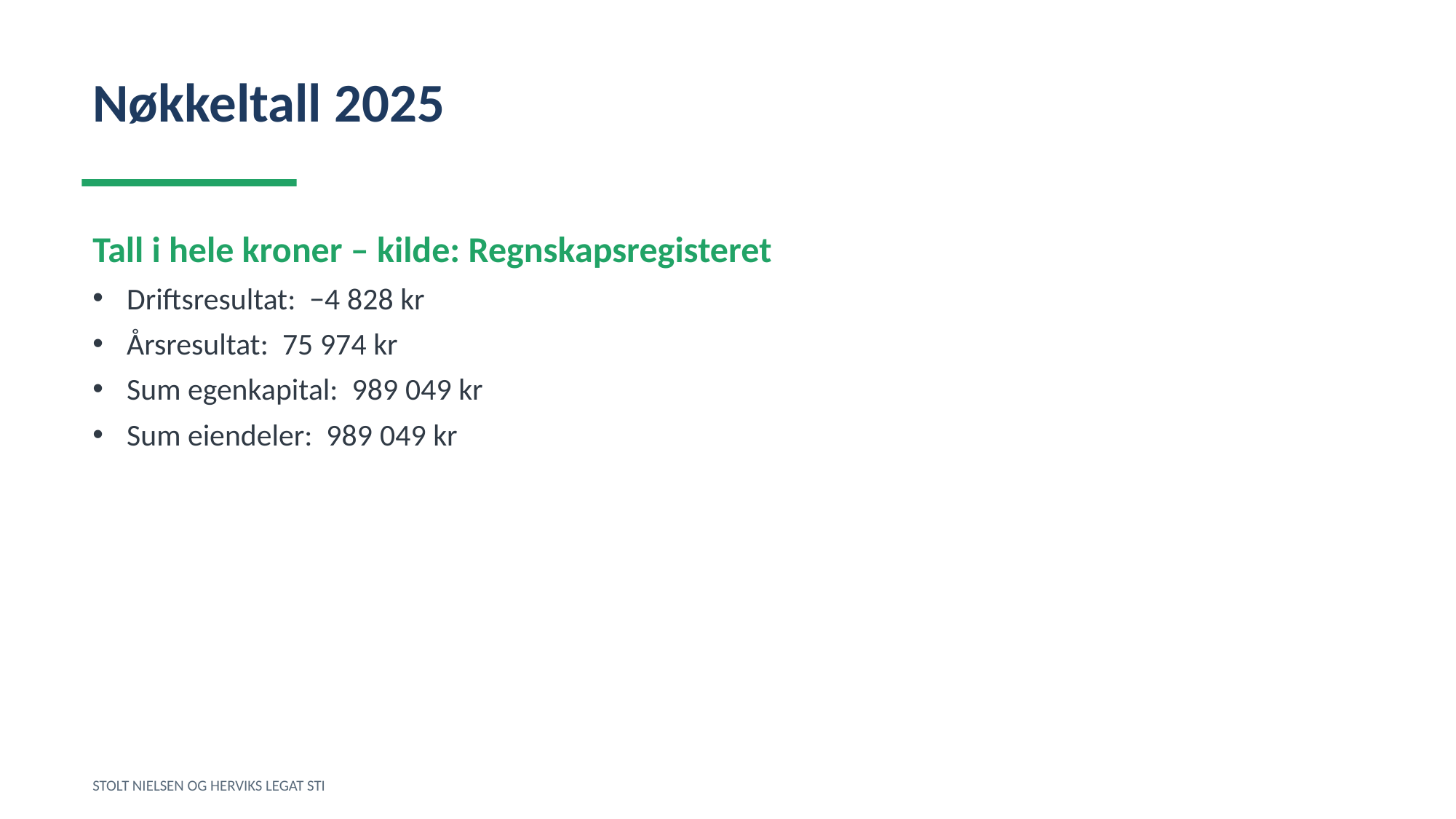

Nøkkeltall 2025

Tall i hele kroner – kilde: Regnskapsregisteret
Driftsresultat:  −4 828 kr
Årsresultat:  75 974 kr
Sum egenkapital:  989 049 kr
Sum eiendeler:  989 049 kr
STOLT NIELSEN OG HERVIKS LEGAT STI